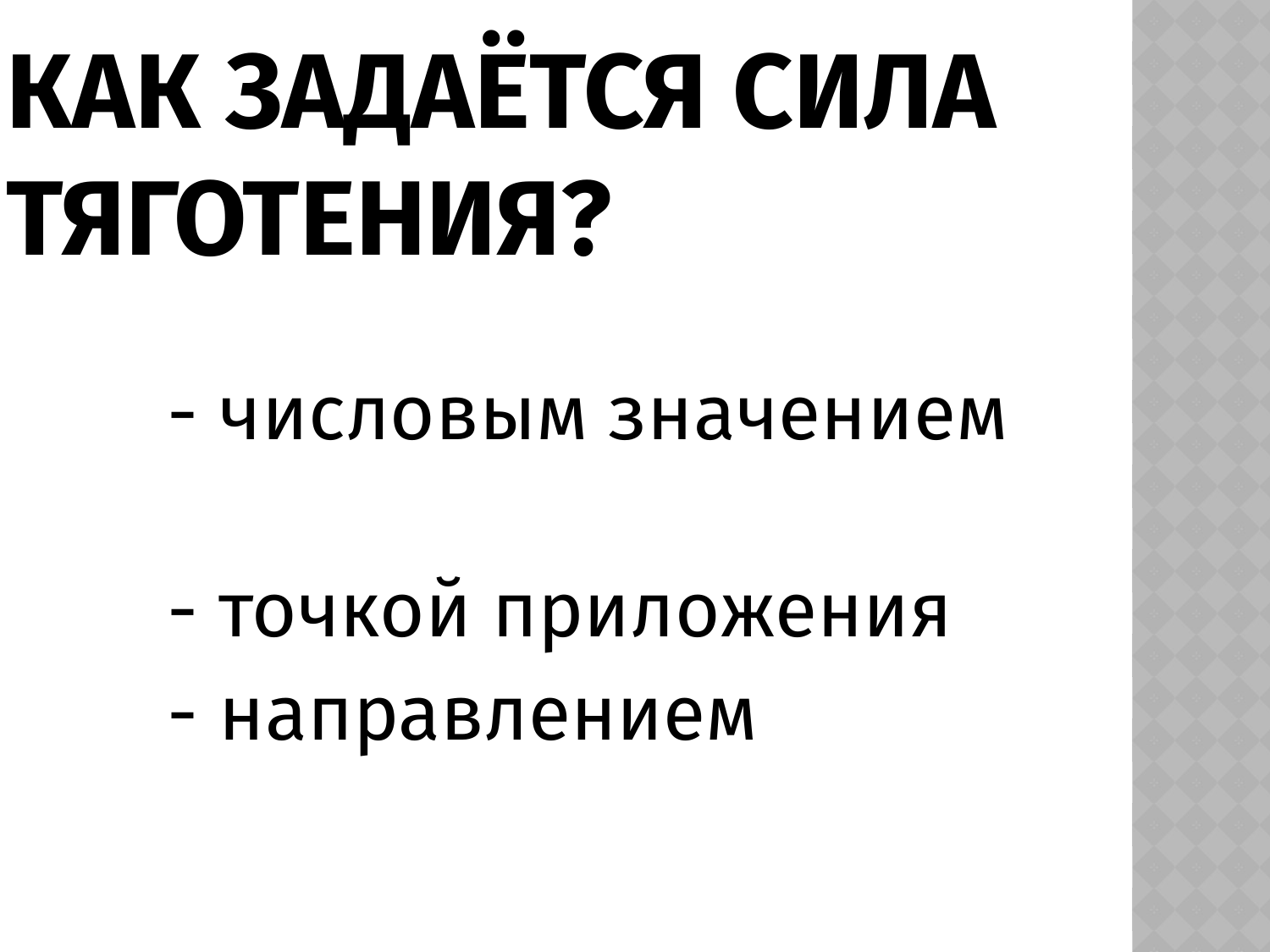

# Как задаётся сила тяготения?
- числовым значением
- точкой приложения
- направлением